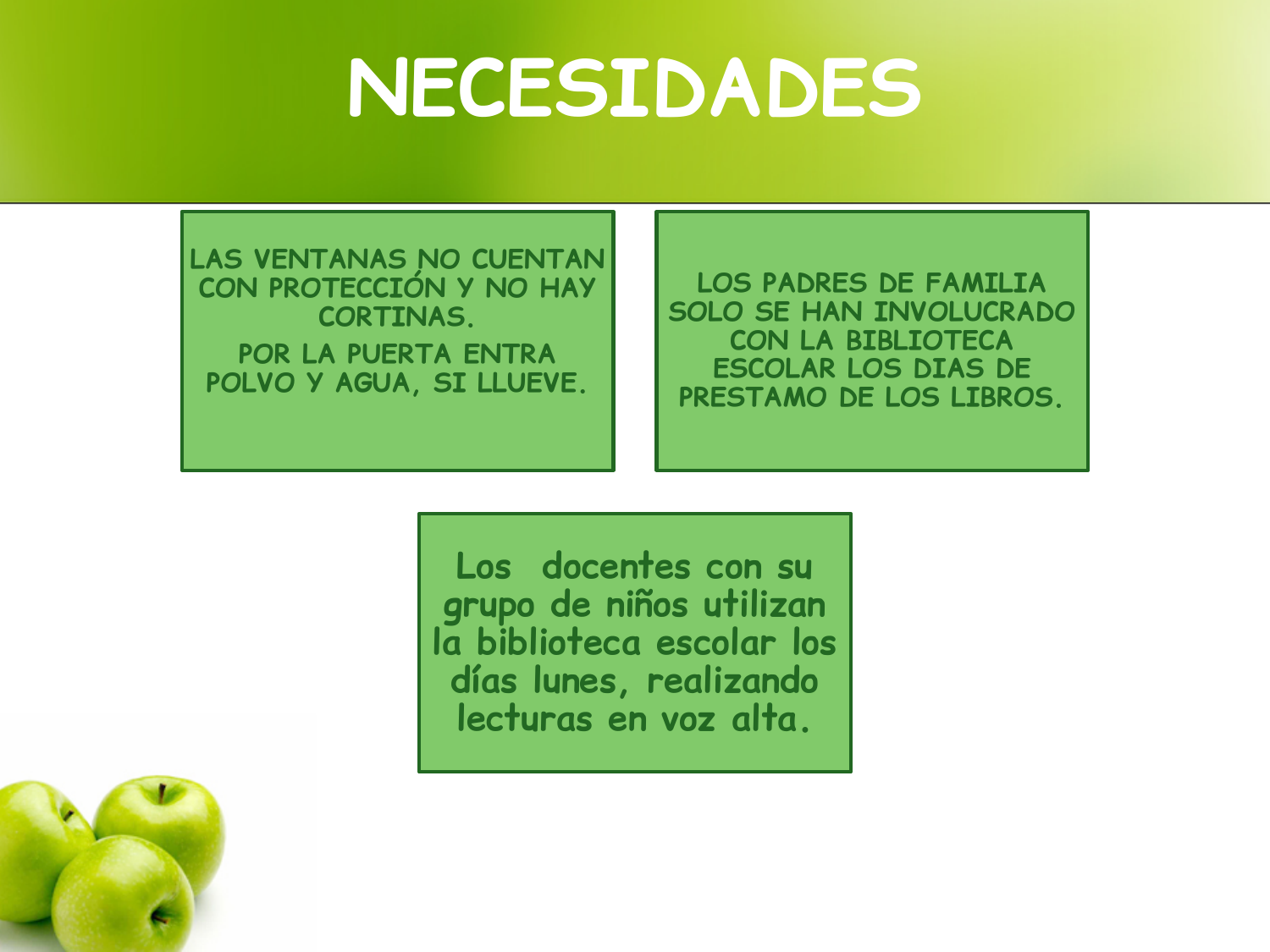

# NECESIDADES
LAS VENTANAS NO CUENTAN CON PROTECCIÓN Y NO HAY CORTINAS.
POR LA PUERTA ENTRA POLVO Y AGUA, SI LLUEVE.

LOS PADRES DE FAMILIA SOLO SE HAN INVOLUCRADO CON LA BIBLIOTECA ESCOLAR LOS DIAS DE PRESTAMO DE LOS LIBROS.
Los  docentes con su grupo de niños utilizan la biblioteca escolar los días lunes, realizando lecturas en voz alta.